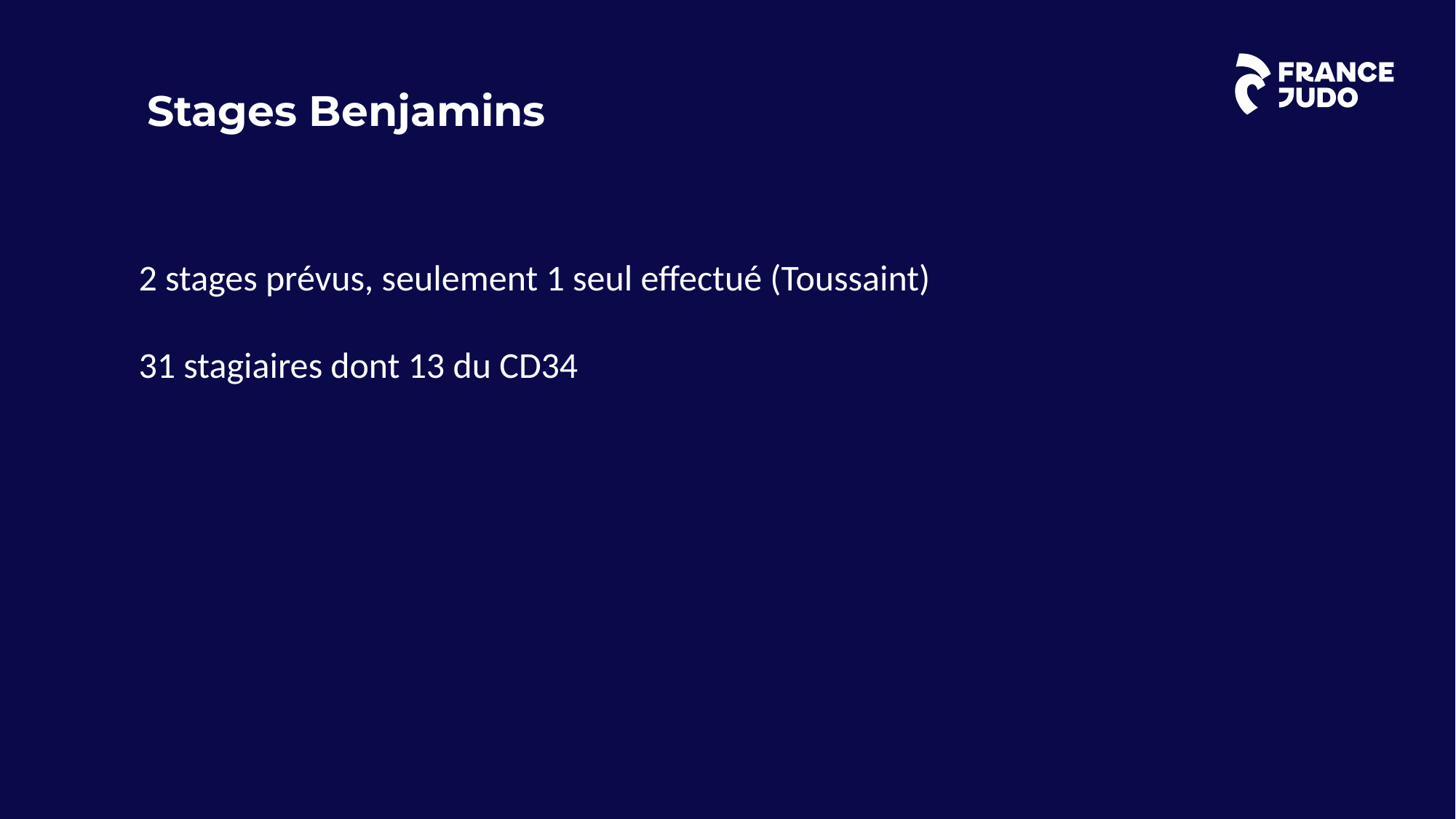

Stages Benjamins
2 stages prévus, seulement 1 seul effectué (Toussaint)

31 stagiaires dont 13 du CD34